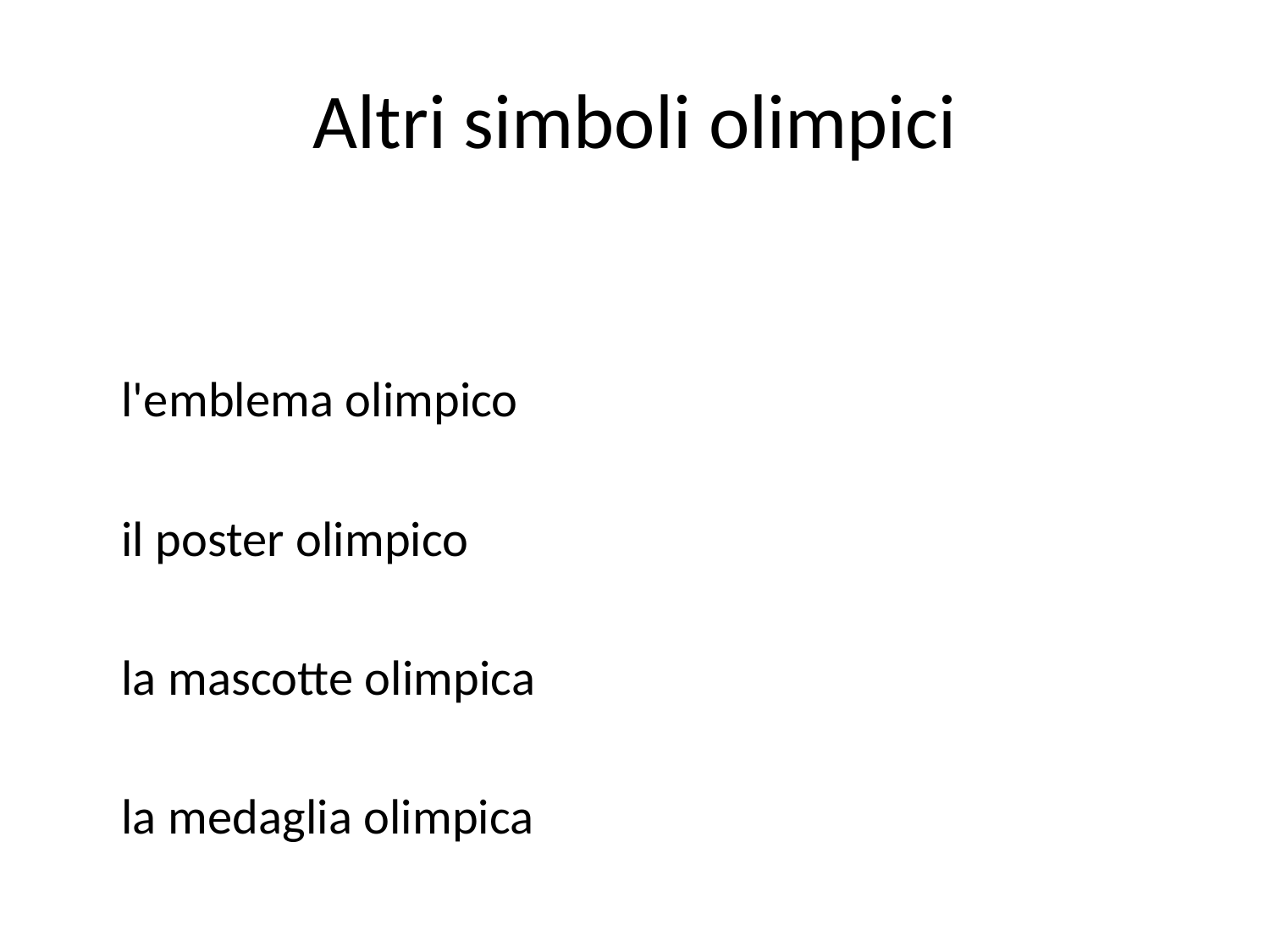

# Altri simboli olimpici

	l'emblema olimpico

	il poster olimpico

	la mascotte olimpica

	la medaglia olimpica